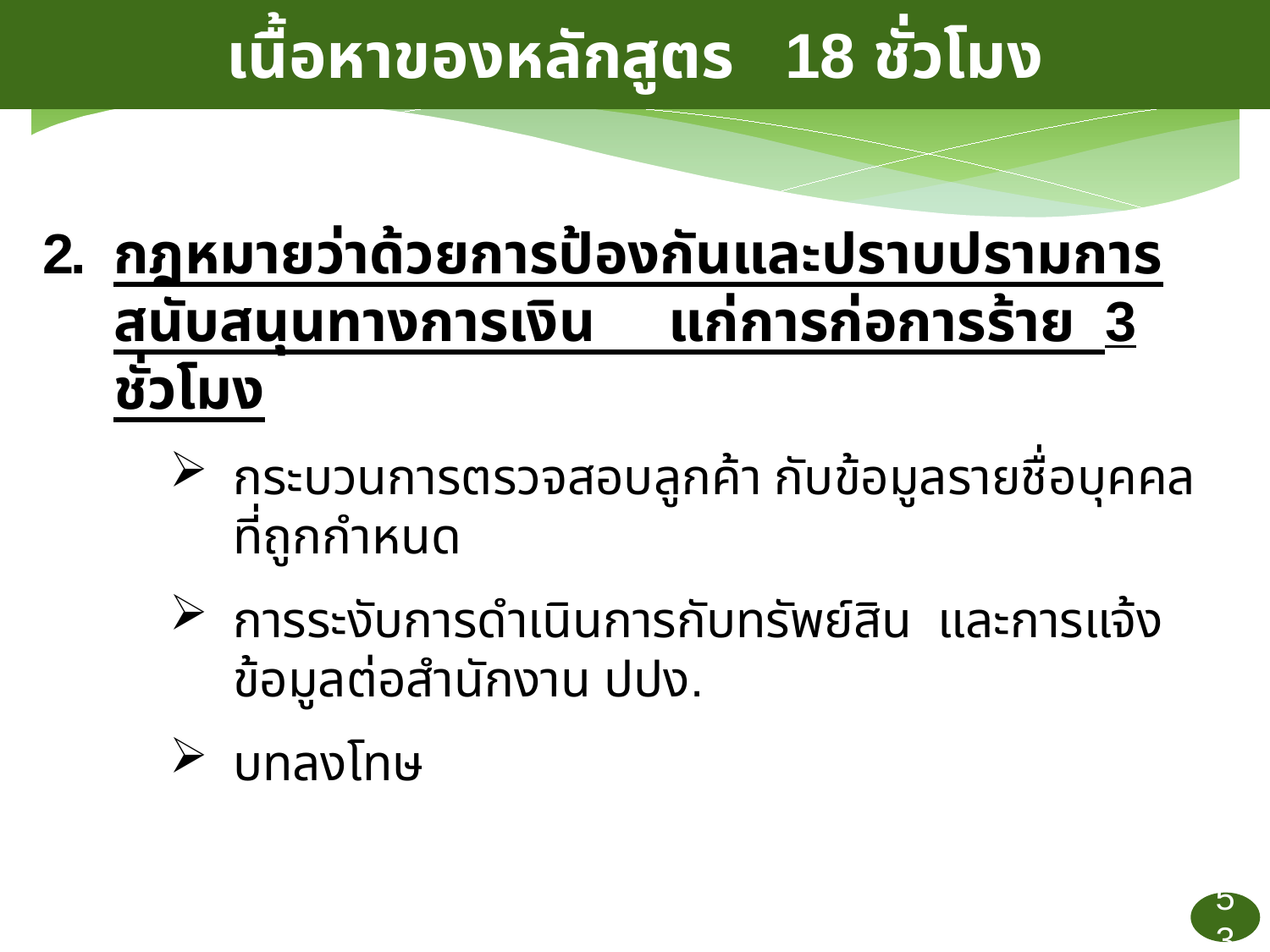

เนื้อหาของหลักสูตร   18 ชั่วโมง

กฎหมายว่าด้วยการป้องกันและปราบปรามการสนับสนุนทางการเงิน     แก่การก่อการร้าย  3 ชั่วโมง
กระบวนการตรวจสอบลูกค้า กับข้อมูลรายชื่อบุคคลที่ถูกกำหนด
การระงับการดำเนินการกับทรัพย์สิน  และการแจ้งข้อมูลต่อสำนักงาน ปปง.
บทลงโทษ

53